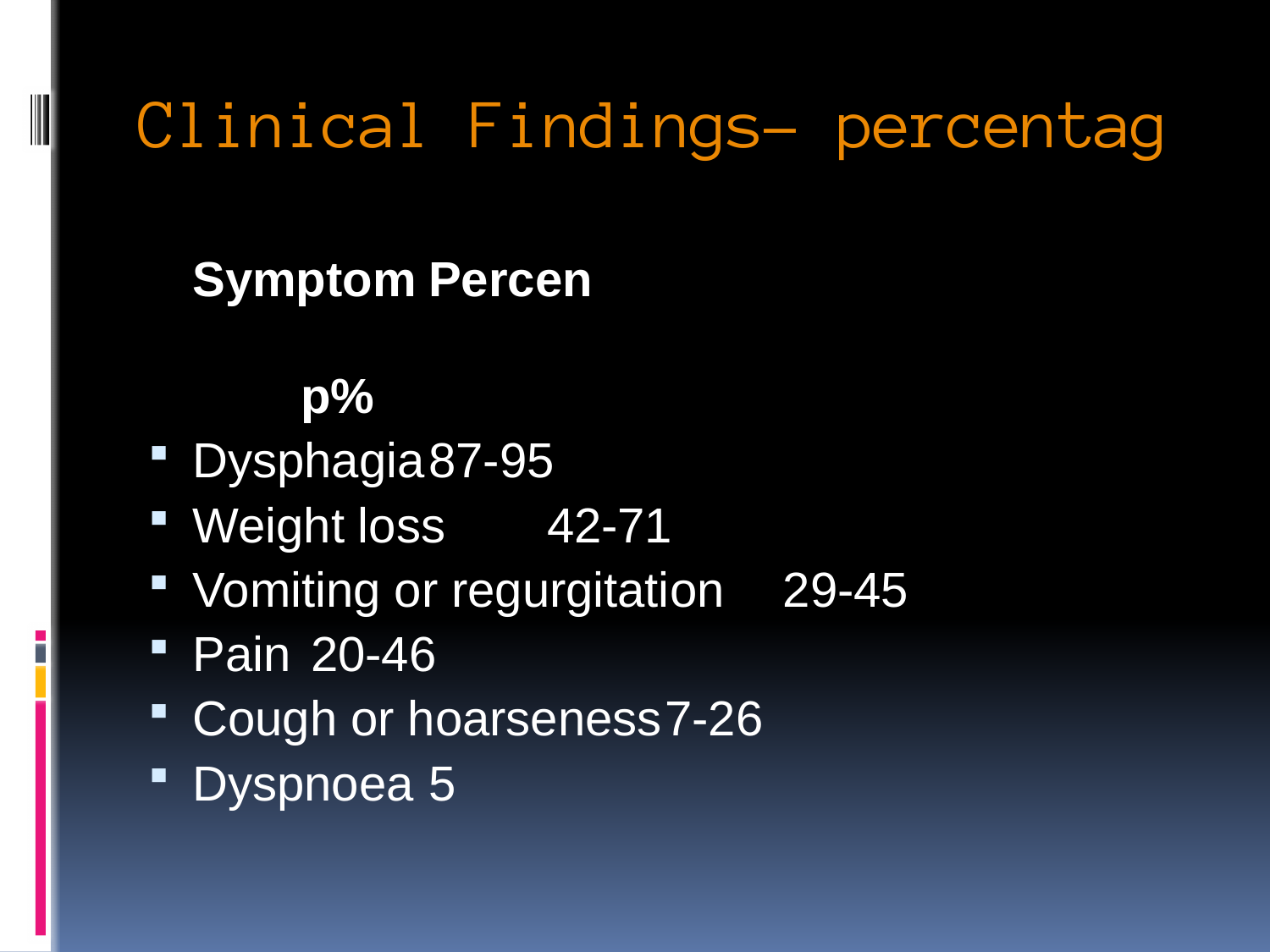

# Clinical Findings- percentag
	Symptom					Percen
                                                                                      p%
Dysphagia					87-95
Weight loss					42-71
Vomiting or regurgitation			29-45
Pain						20-46
Cough or hoarseness			7-26
Dyspnoea					5

45